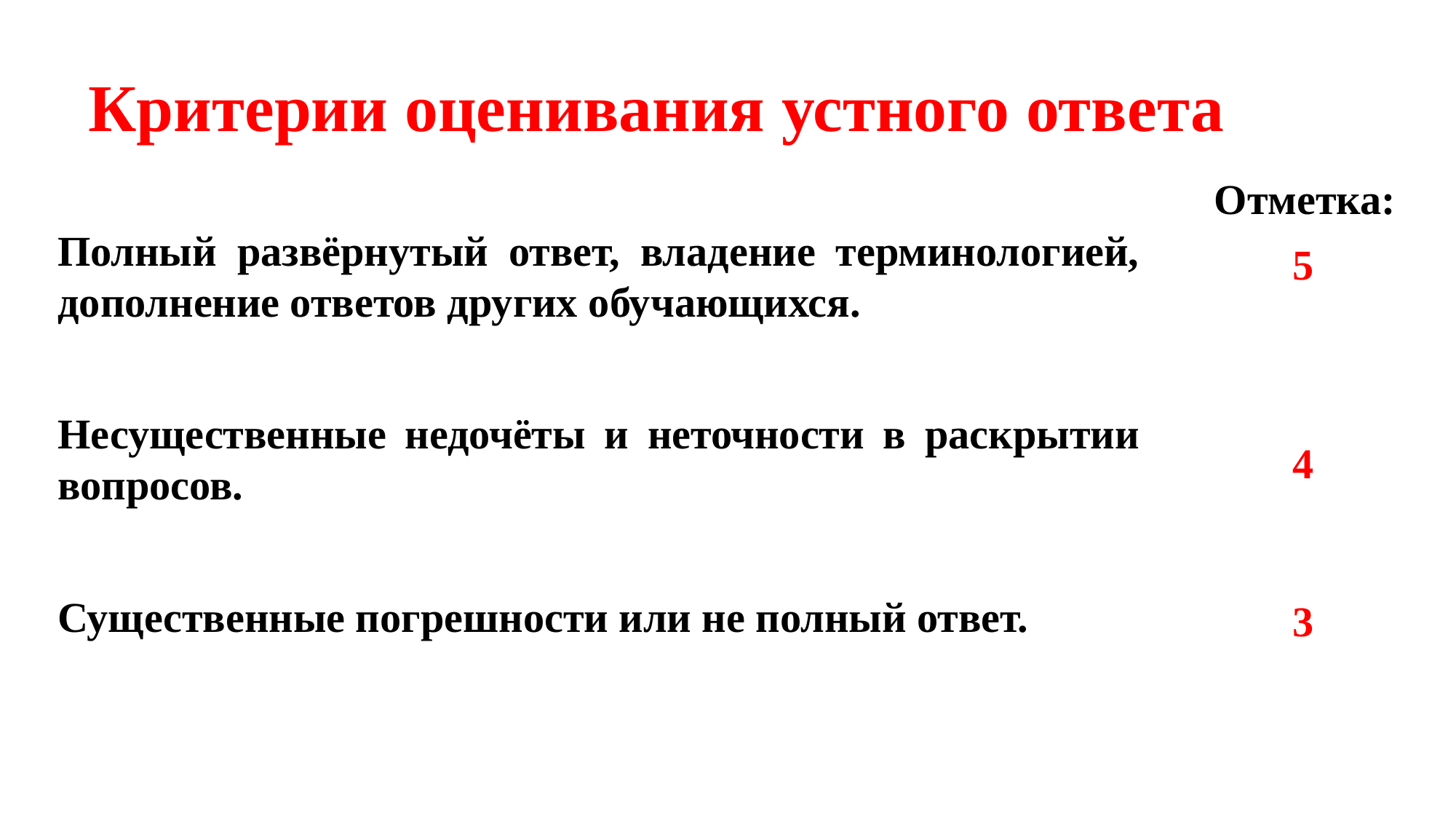

# Критерии оценивания устного ответа
 Отметка:
5

4

3
Полный развёрнутый ответ, владение терминологией, дополнение ответов других обучающихся.

Несущественные недочёты и неточности в раскрытии вопросов.

Существенные погрешности или не полный ответ.